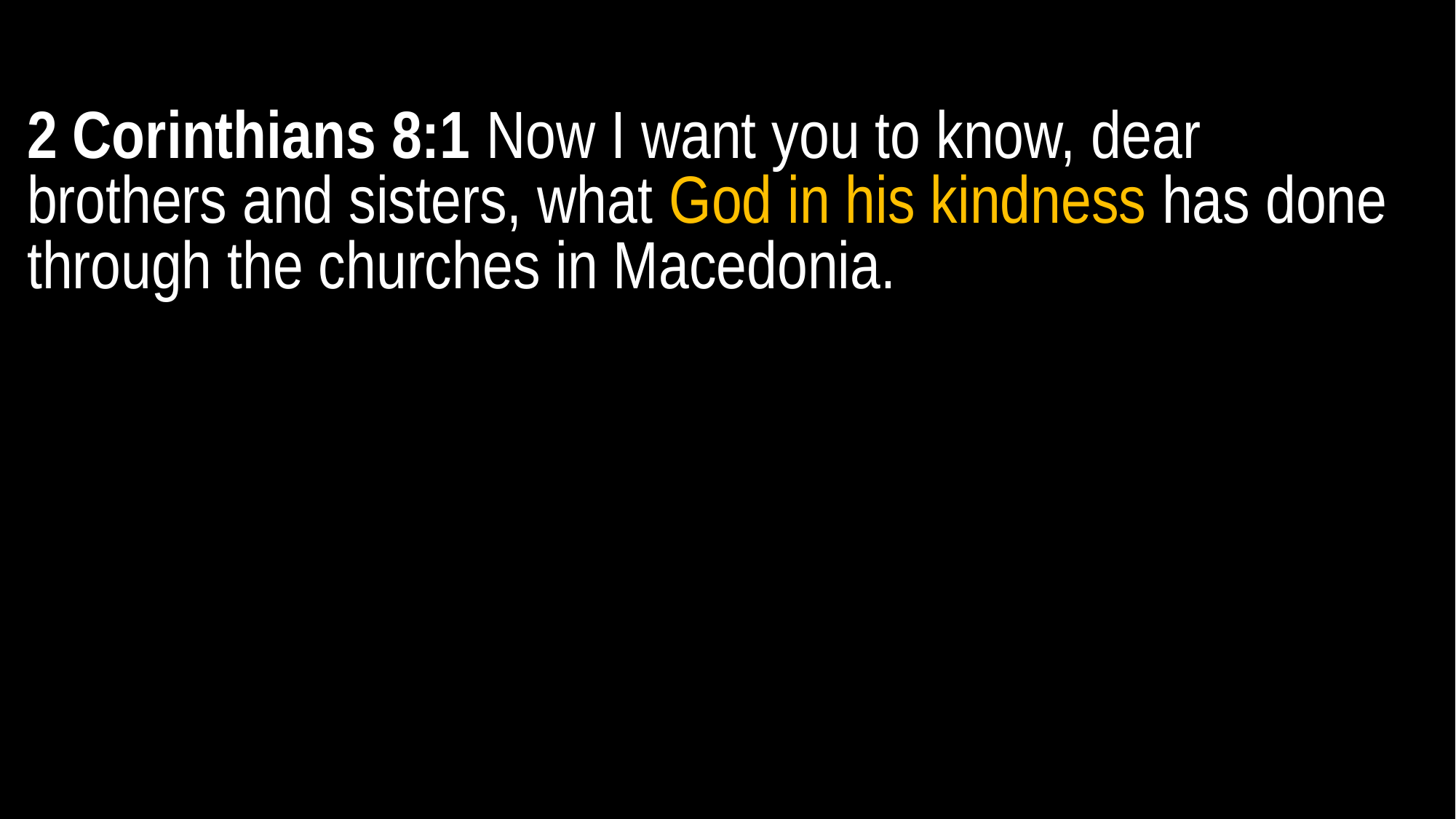

2 Corinthians 8:1 Now I want you to know, dear brothers and sisters, what God in his kindness has done through the churches in Macedonia.